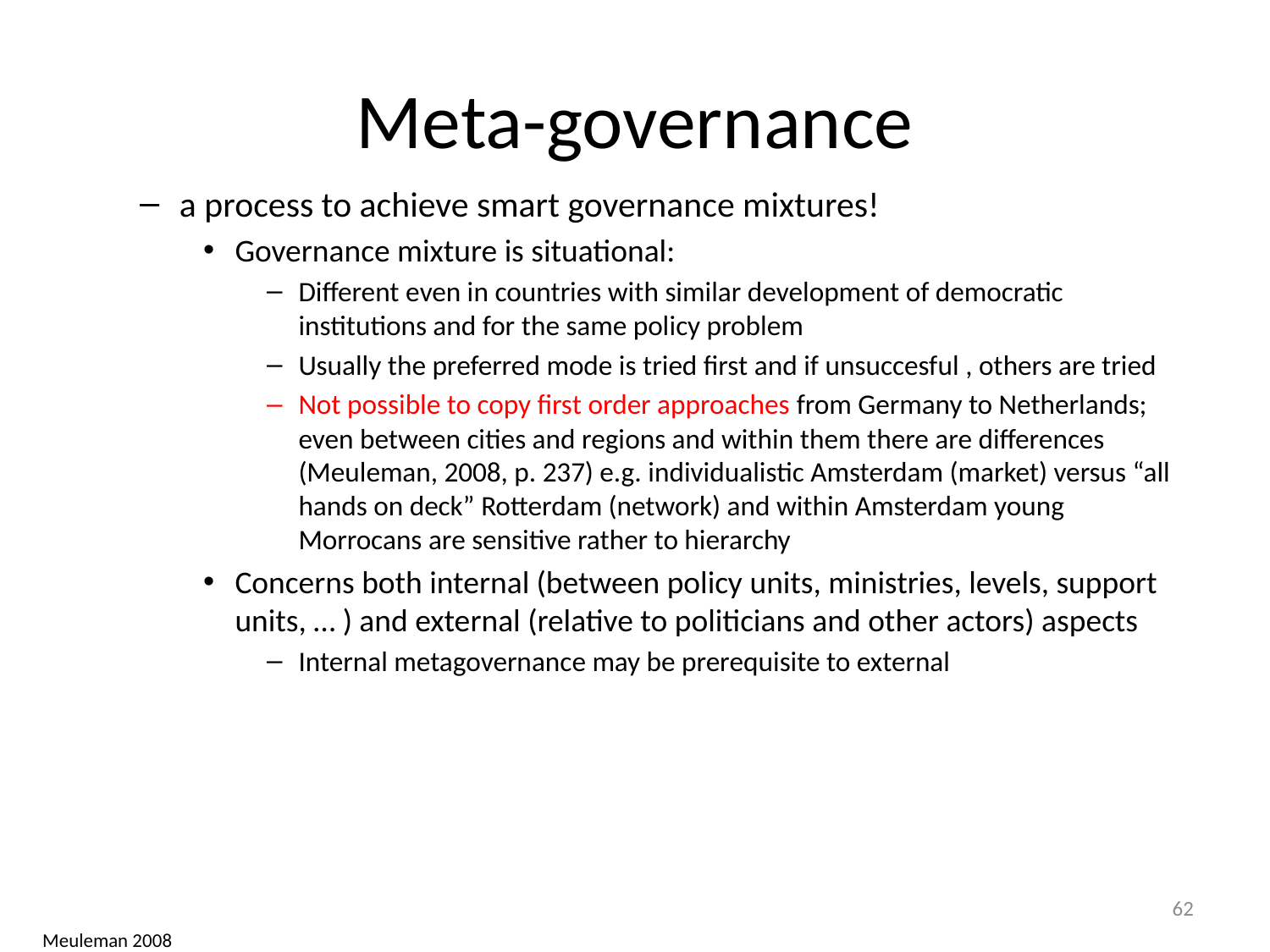

# Meta-governance
a process to achieve smart governance mixtures!
Governance mixture is situational:
Different even in countries with similar development of democratic institutions and for the same policy problem
Usually the preferred mode is tried first and if unsuccesful , others are tried
Not possible to copy first order approaches from Germany to Netherlands; even between cities and regions and within them there are differences (Meuleman, 2008, p. 237) e.g. individualistic Amsterdam (market) versus “all hands on deck” Rotterdam (network) and within Amsterdam young Morrocans are sensitive rather to hierarchy
Concerns both internal (between policy units, ministries, levels, support units, … ) and external (relative to politicians and other actors) aspects
Internal metagovernance may be prerequisite to external
62
Meuleman 2008